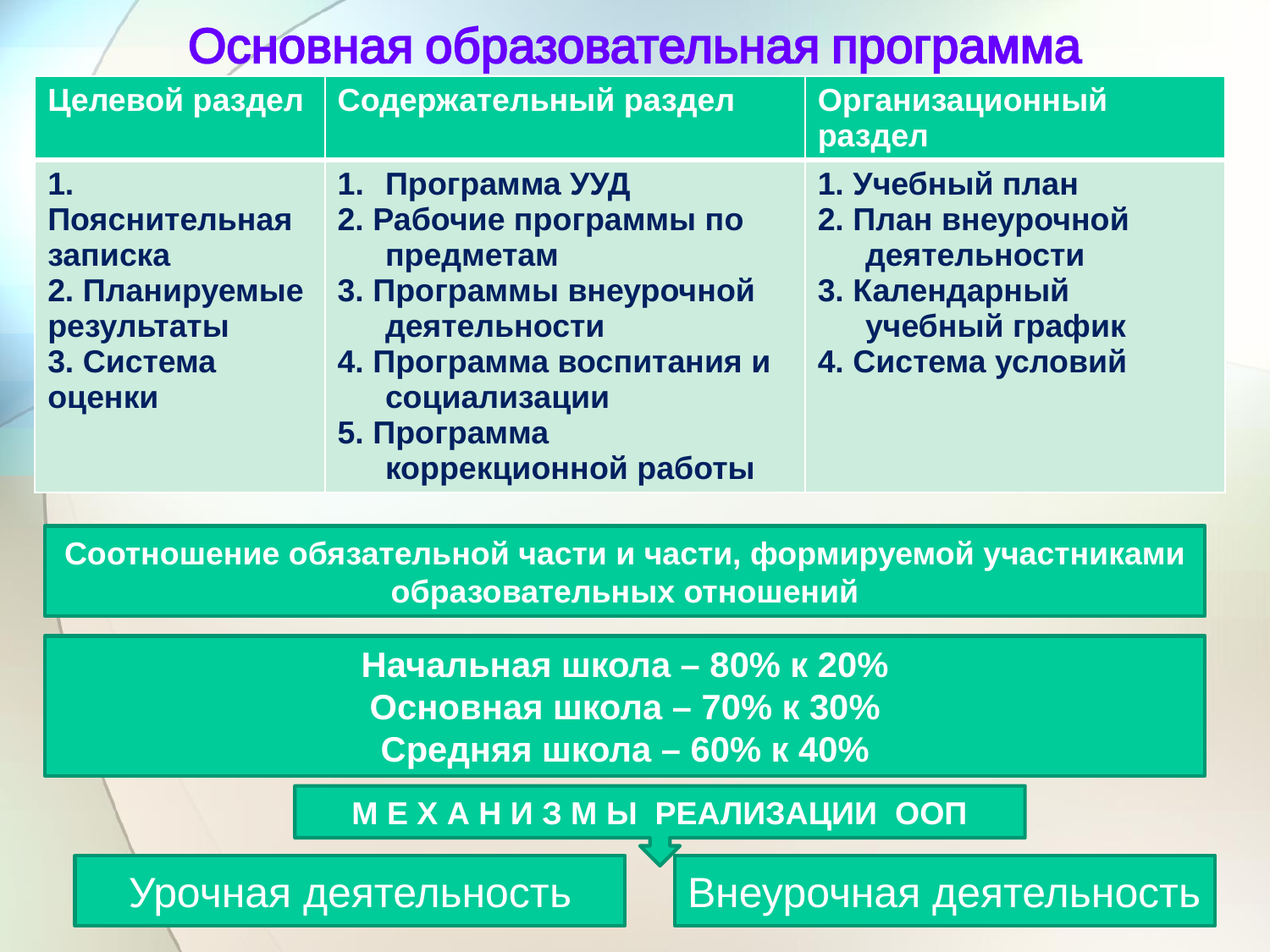

# Основная образовательная программа
| Целевой раздел | Содержательный раздел | Организационный раздел |
| --- | --- | --- |
| 1. Пояснительная записка 2. Планируемые результаты 3. Система оценки | Программа УУД 2. Рабочие программы по предметам 3. Программы внеурочной деятельности 4. Программа воспитания и социализации 5. Программа коррекционной работы | 1. Учебный план 2. План внеурочной деятельности 3. Календарный учебный график 4. Система условий |
Соотношение обязательной части и части, формируемой участниками образовательных отношений
Начальная школа – 80% к 20%
Основная школа – 70% к 30%
Средняя школа – 60% к 40%
М Е Х А Н И З М Ы  РЕАЛИЗАЦИИ  ООП
Урочная деятельность
Внеурочная деятельность